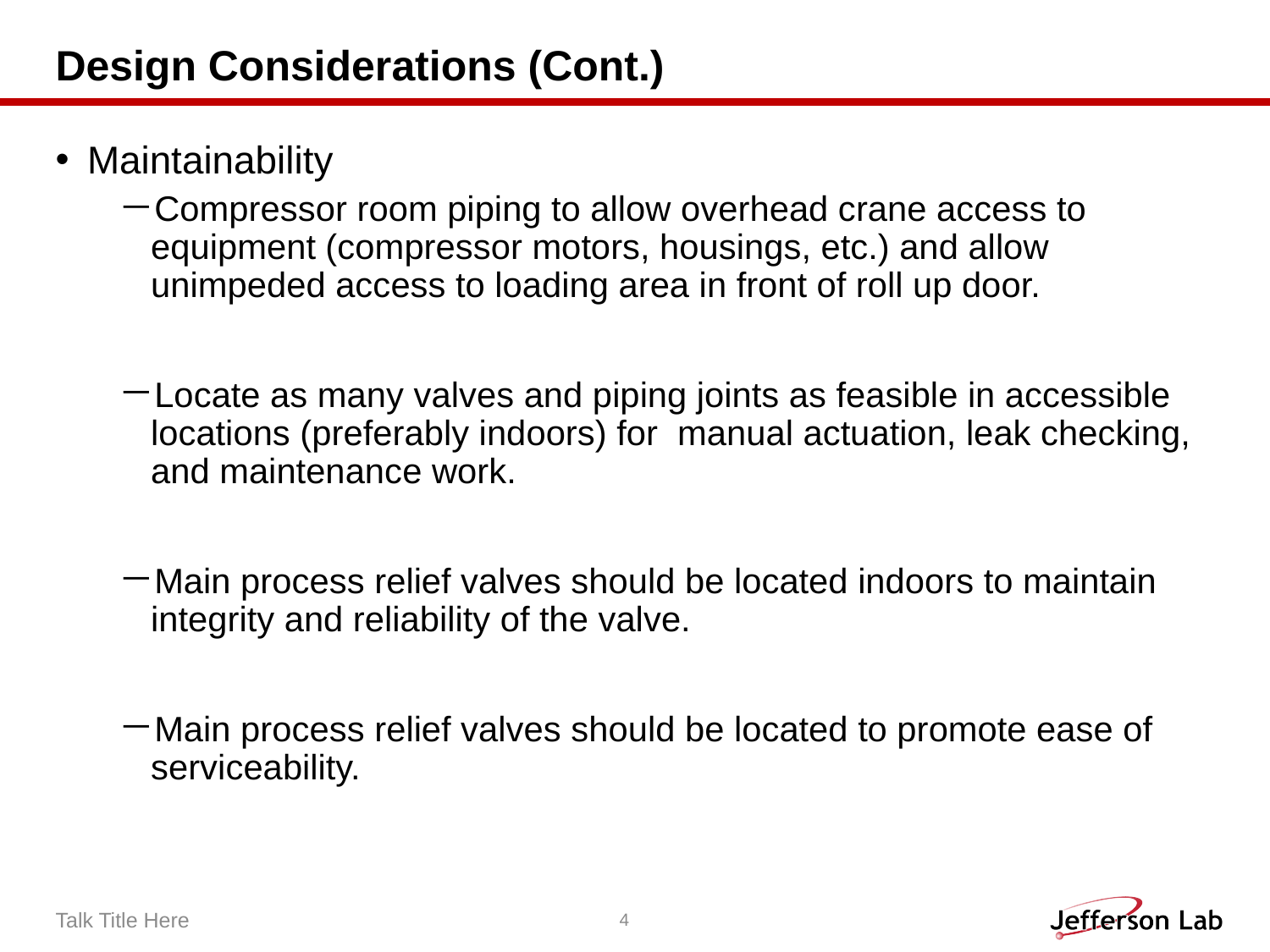

# Design Considerations (Cont.)
Maintainability
Compressor room piping to allow overhead crane access to equipment (compressor motors, housings, etc.) and allow unimpeded access to loading area in front of roll up door.

Locate as many valves and piping joints as feasible in accessible locations (preferably indoors) for  manual actuation, leak checking, and maintenance work.

Main process relief valves should be located indoors to maintain integrity and reliability of the valve.

Main process relief valves should be located to promote ease of serviceability.

Talk Title Here
4